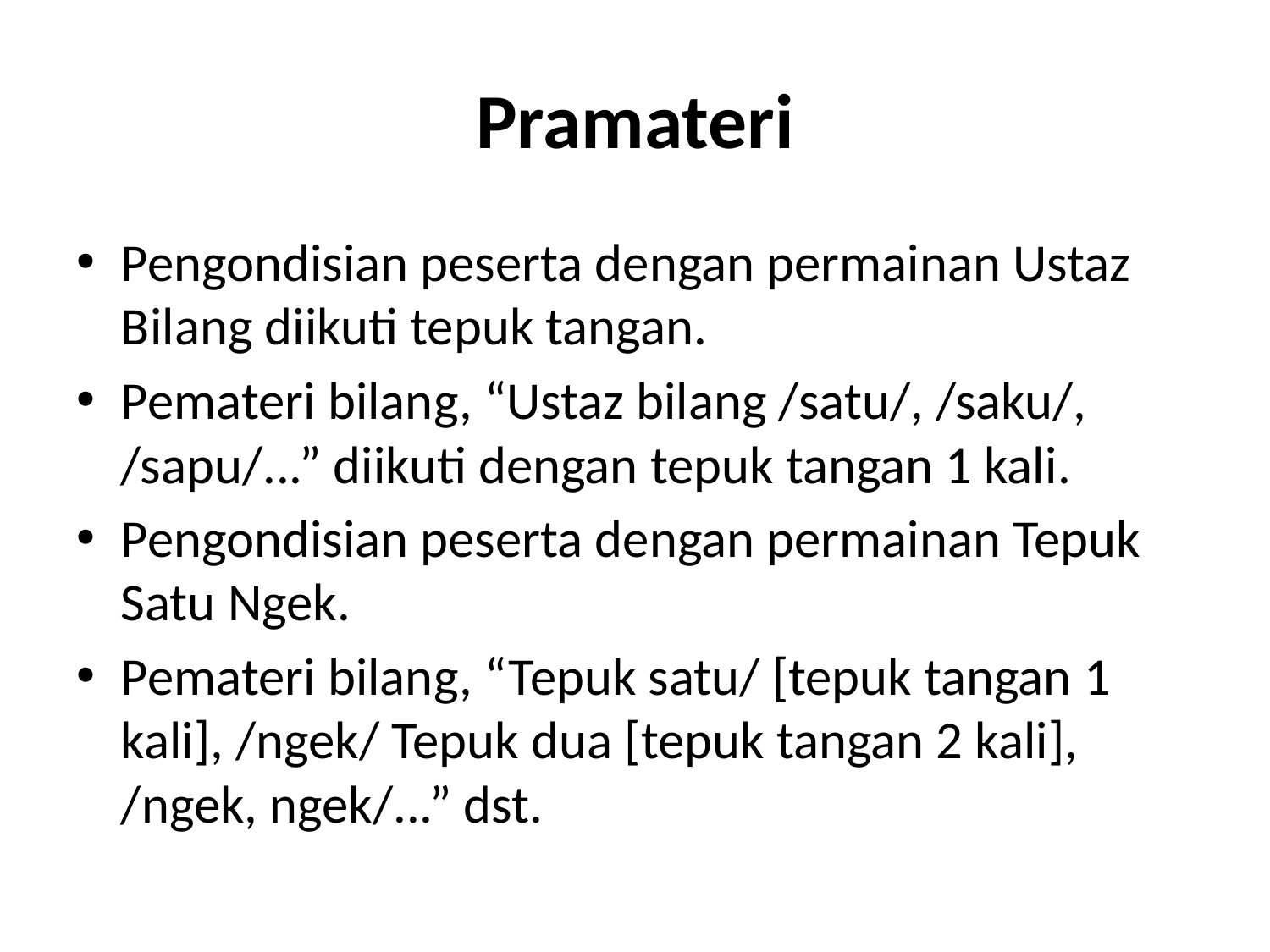

# Pramateri
Pengondisian peserta dengan permainan Ustaz Bilang diikuti tepuk tangan.
Pemateri bilang, “Ustaz bilang /satu/, /saku/, /sapu/...” diikuti dengan tepuk tangan 1 kali.
Pengondisian peserta dengan permainan Tepuk Satu Ngek.
Pemateri bilang, “Tepuk satu/ [tepuk tangan 1 kali], /ngek/ Tepuk dua [tepuk tangan 2 kali], /ngek, ngek/...” dst.